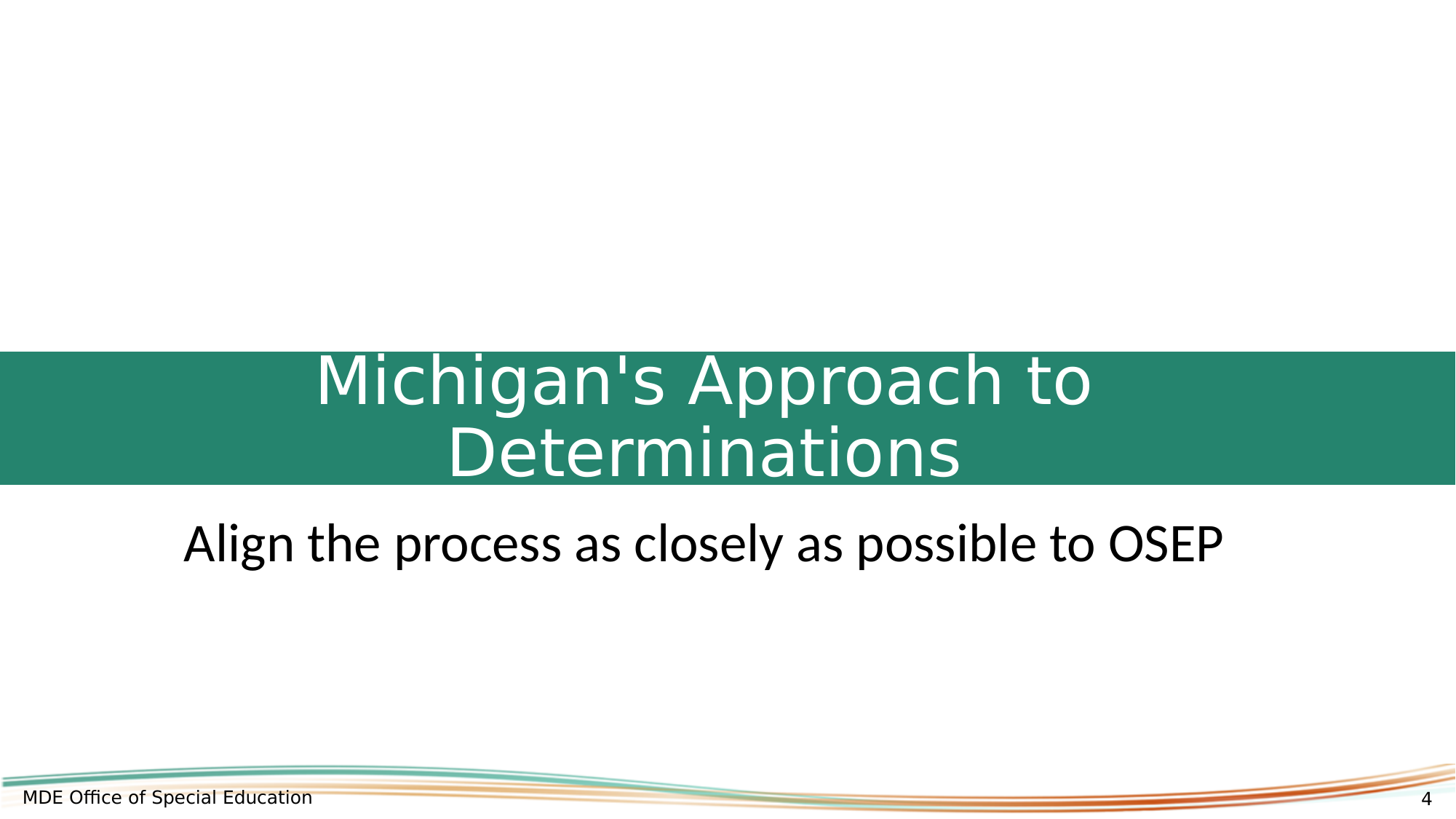

# Michigan's Approach to Determinations
Align the process as closely as possible to OSEP

MDE Office of Special Education
4